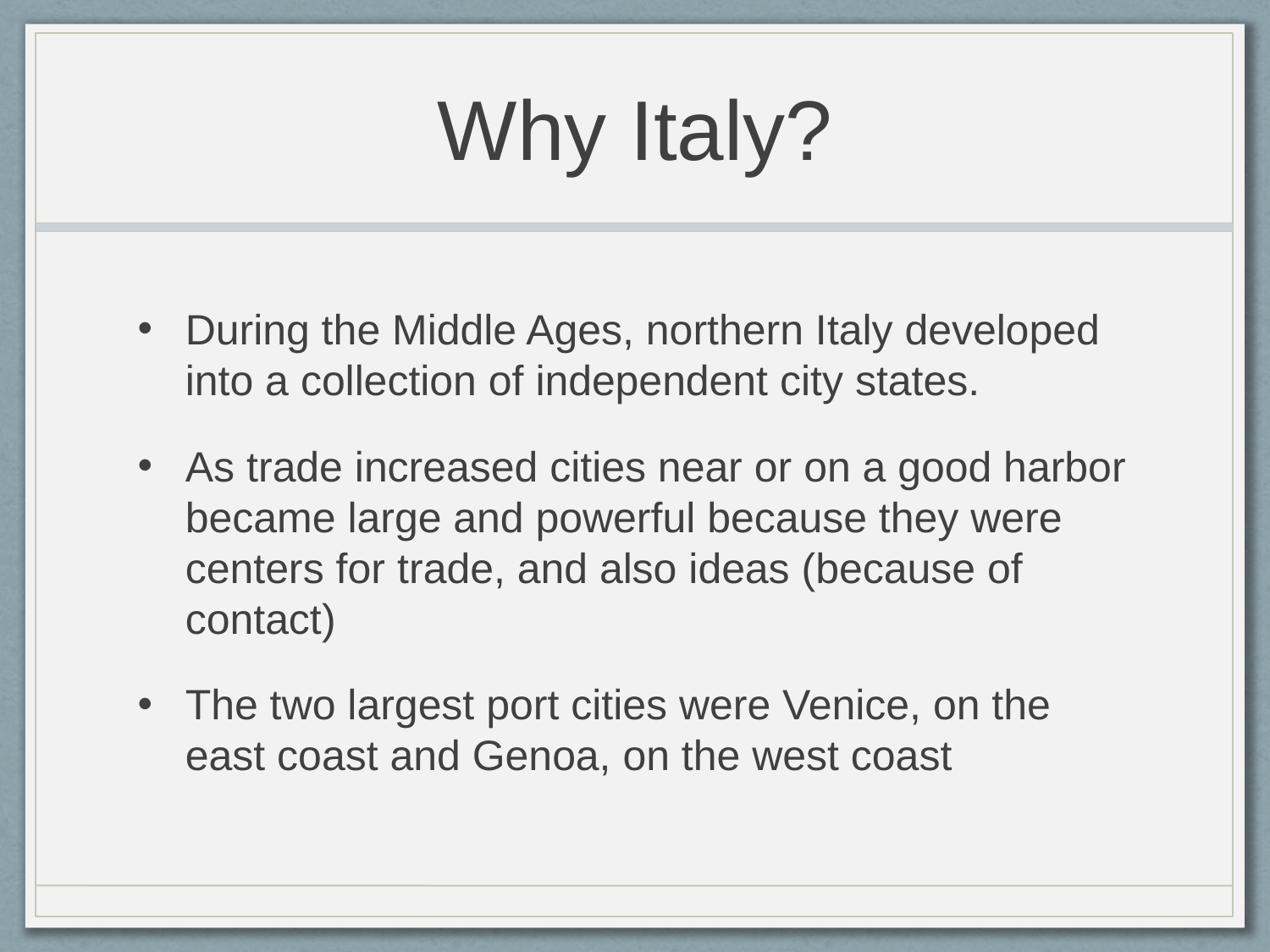

# Why Italy?
During the Middle Ages, northern Italy developed into a collection of independent city states.
As trade increased cities near or on a good harbor became large and powerful because they were centers for trade, and also ideas (because of contact)
The two largest port cities were Venice, on the east coast and Genoa, on the west coast